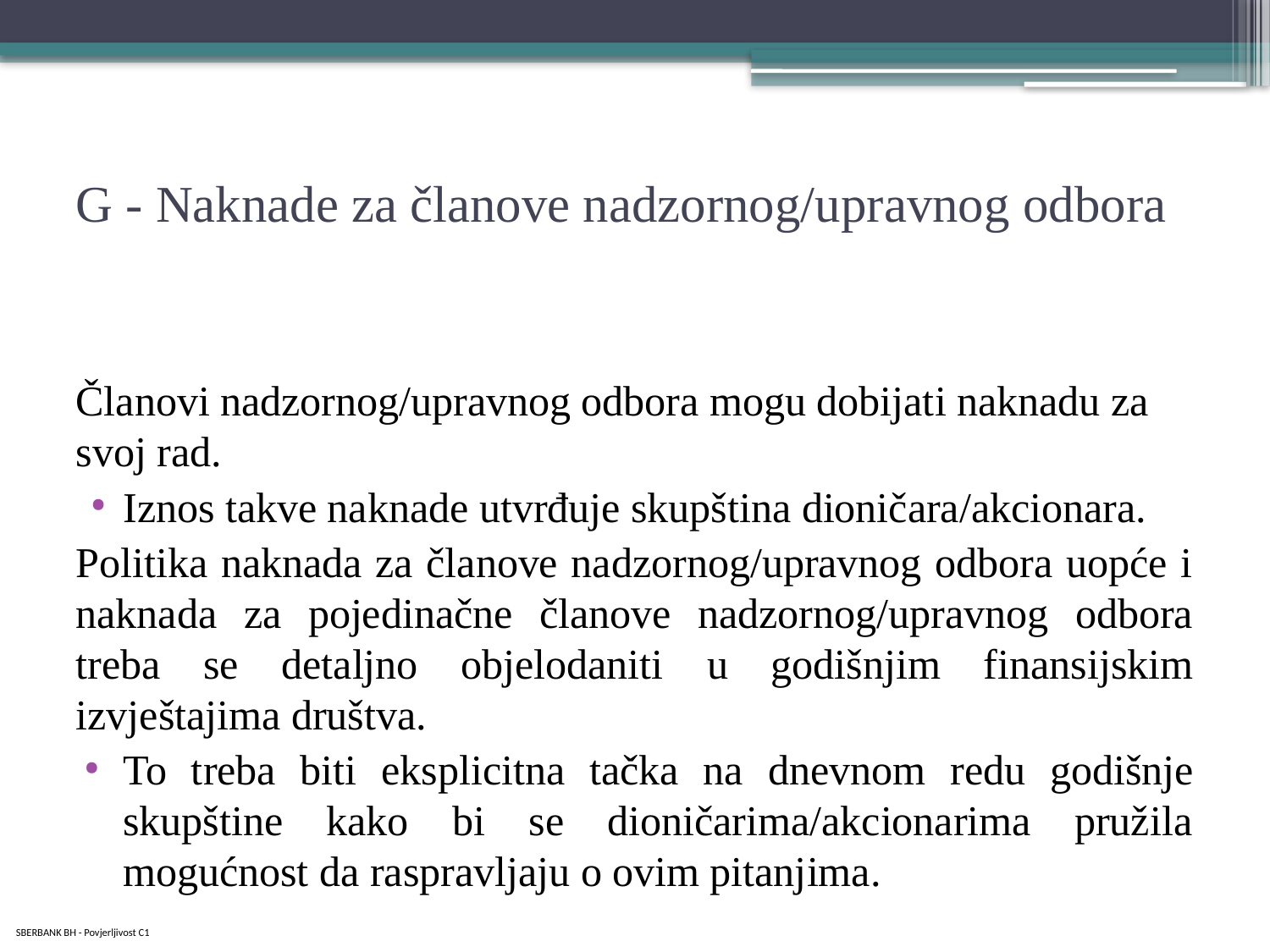

# G - Naknade za članove nadzornog/upravnog odbora

Članovi nadzornog/upravnog odbora mogu dobijati naknadu za svoj rad.
Iznos takve naknade utvrđuje skupština dioničara/akcionara.
Politika naknada za članove nadzornog/upravnog odbora uopće i naknada za pojedinačne članove nadzornog/upravnog odbora treba se detaljno objelodaniti u godišnjim finansijskim izvještajima društva.
To treba biti eksplicitna tačka na dnevnom redu godišnje skupštine kako bi se dioničarima/akcionarima pružila mogućnost da raspravljaju o ovim pitanjima.